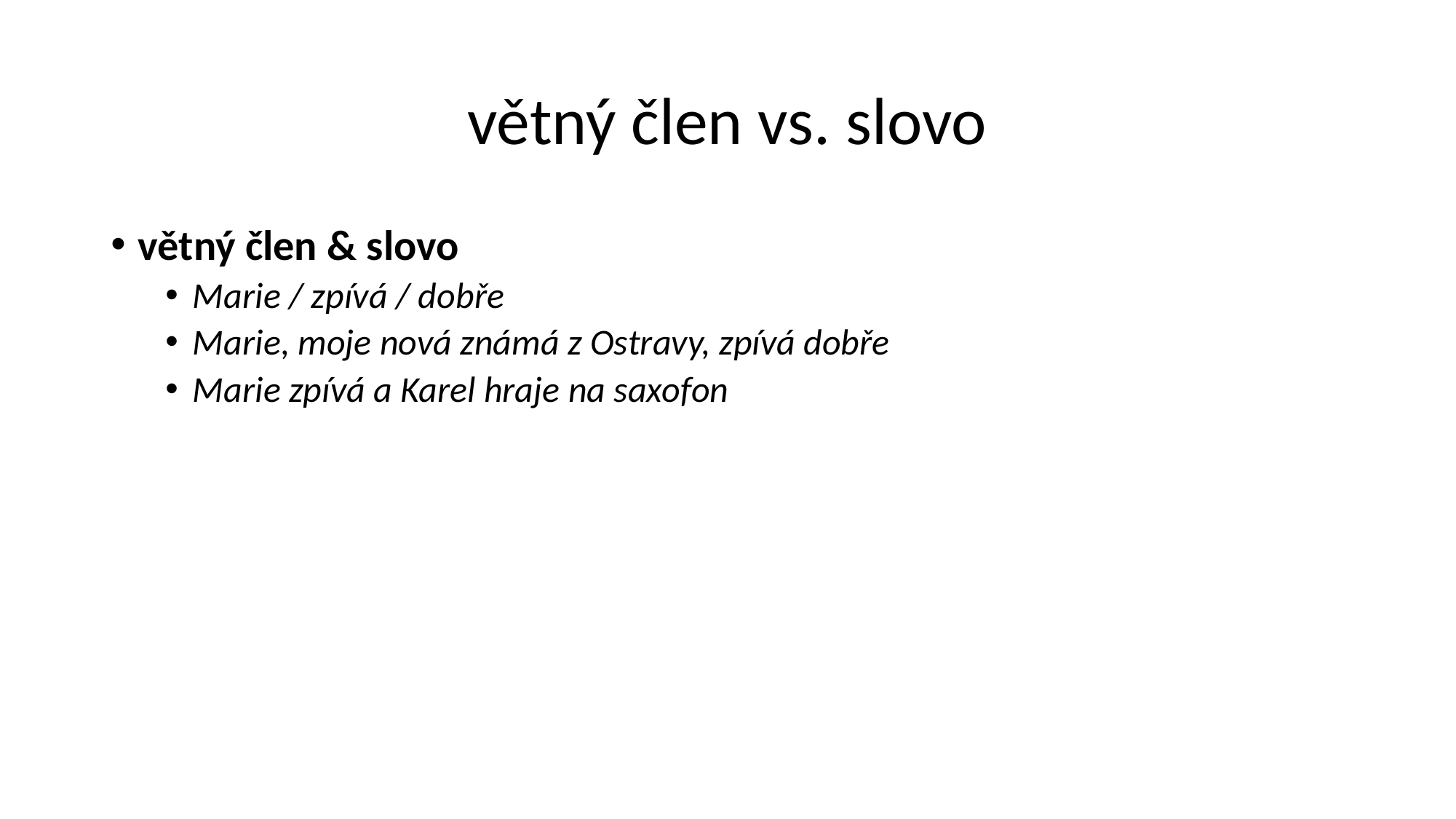

# větný člen vs. slovo
větný člen & slovo
Marie / zpívá / dobře
Marie, moje nová známá z Ostravy, zpívá dobře
Marie zpívá a Karel hraje na saxofon